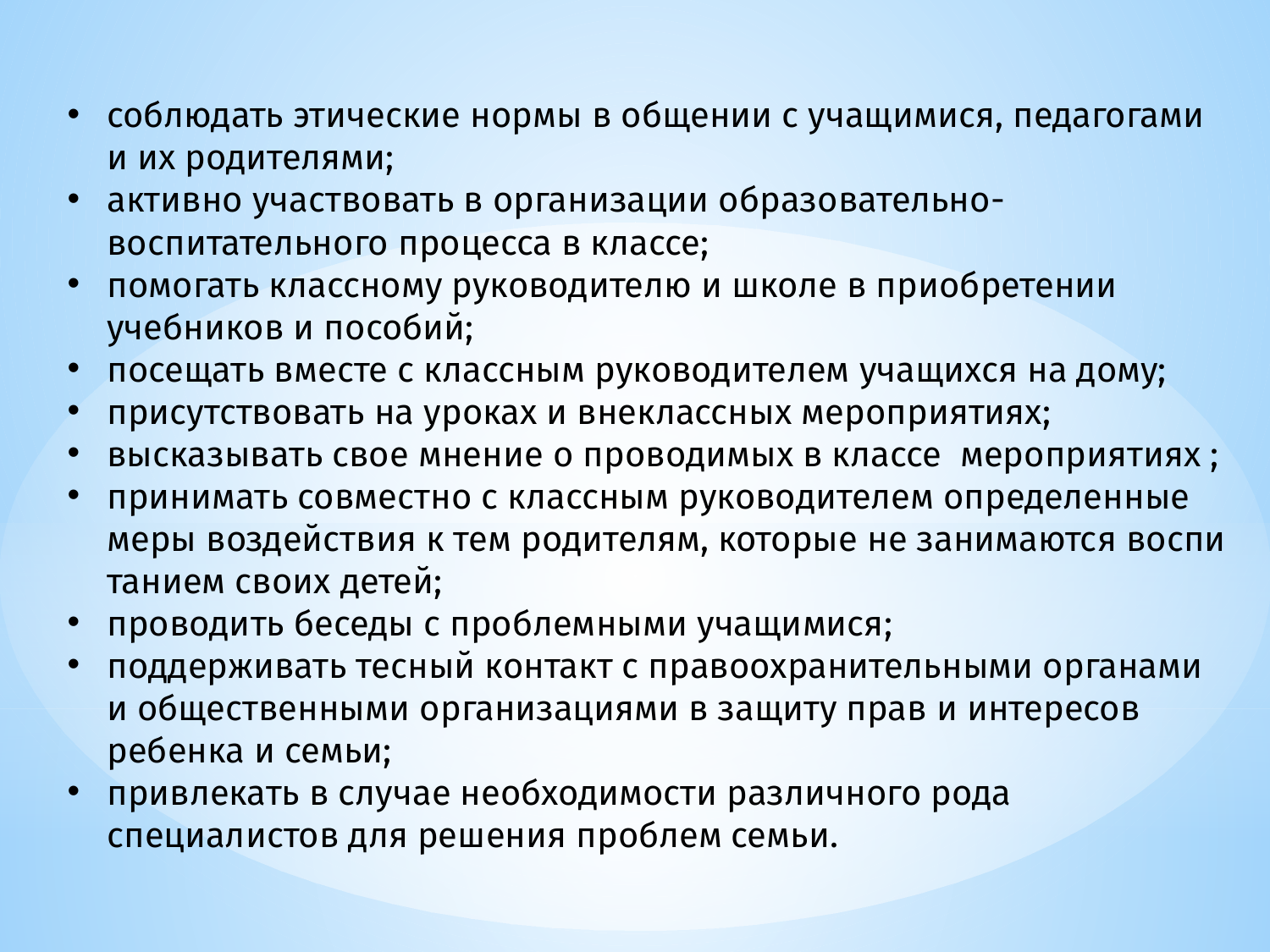

соблюдать этические нормы в общении с учащимися, педагогами и их родителями;
активно участвовать в организации образовательно-воспитательно­го процесса в классе;
помогать классному руководителю и школе в приобретении учебни­ков и пособий;
посещать вместе с классным руководителем учащихся на дому;
присутствовать на уроках и внеклассных мероприятиях;
высказывать свое мнение о проводимых в классе  мероприятиях ;
принимать совместно с классным руководителем определенные меры воздействия к тем родителям, которые не занимаются воспи­танием своих детей;
проводить беседы с проблемными учащимися;
поддерживать тесный контакт с правоохранительными органами и общественными организациями в защиту прав и интересов ребенка и семьи;
привлекать в случае необходимости различного рода специалистов для решения проблем семьи.